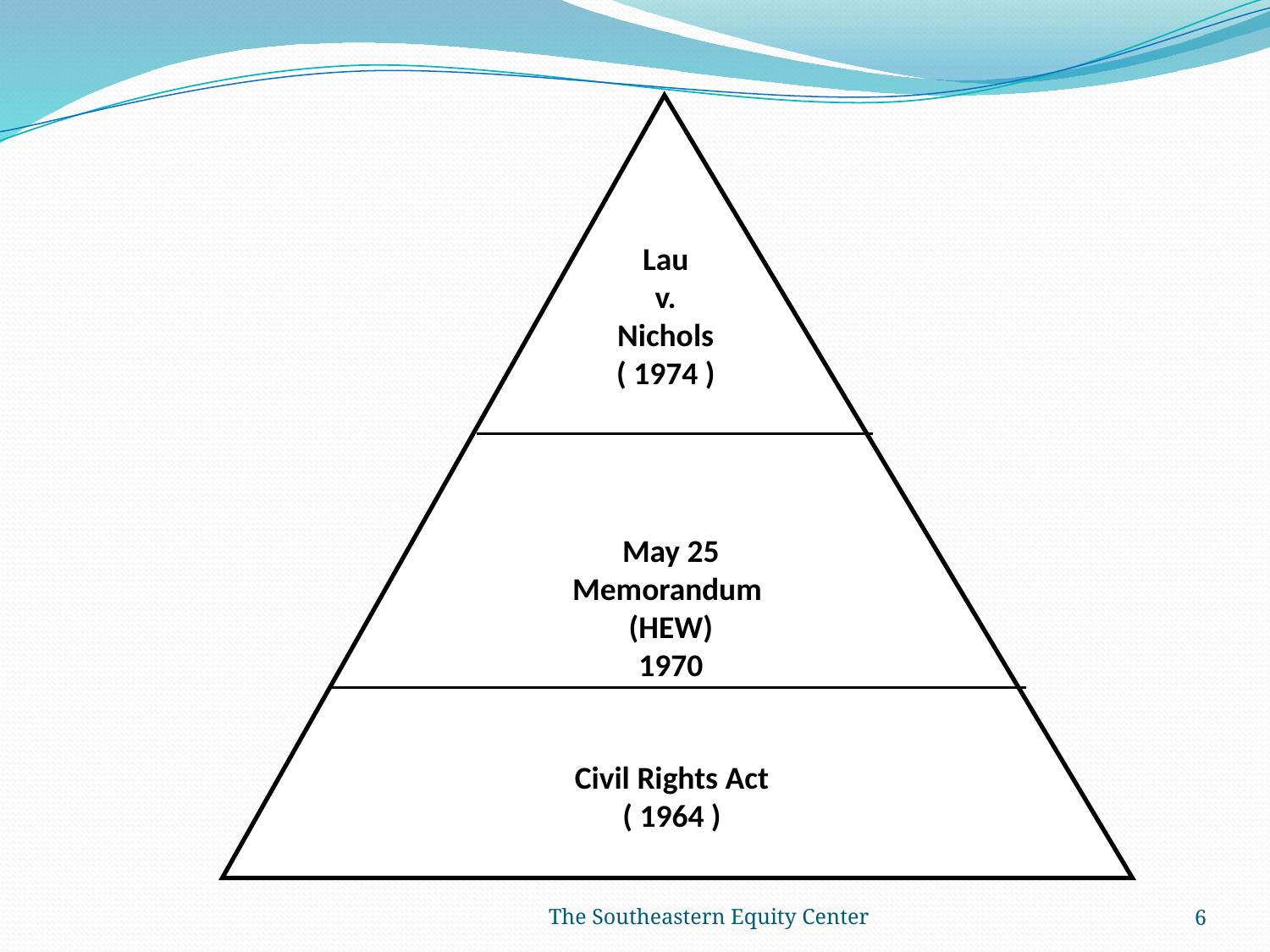

May 25
Memorandum
(HEW)
1970
Lau
v.
Nichols
( 1974 )
Civil Rights Act
( 1964 )
The Southeastern Equity Center
6